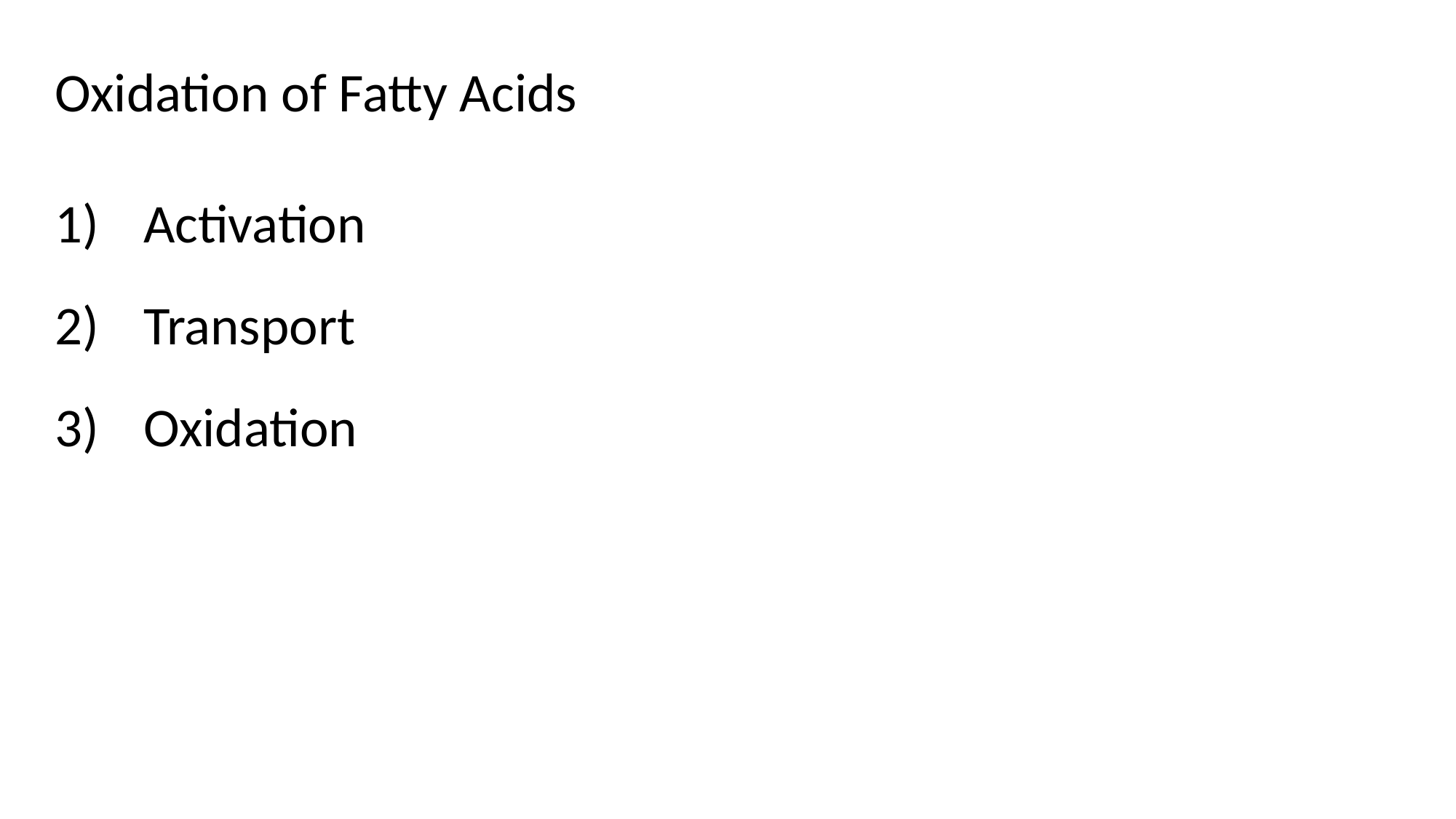

Oxidation of Fatty Acids

Activation

Transport

Oxidation